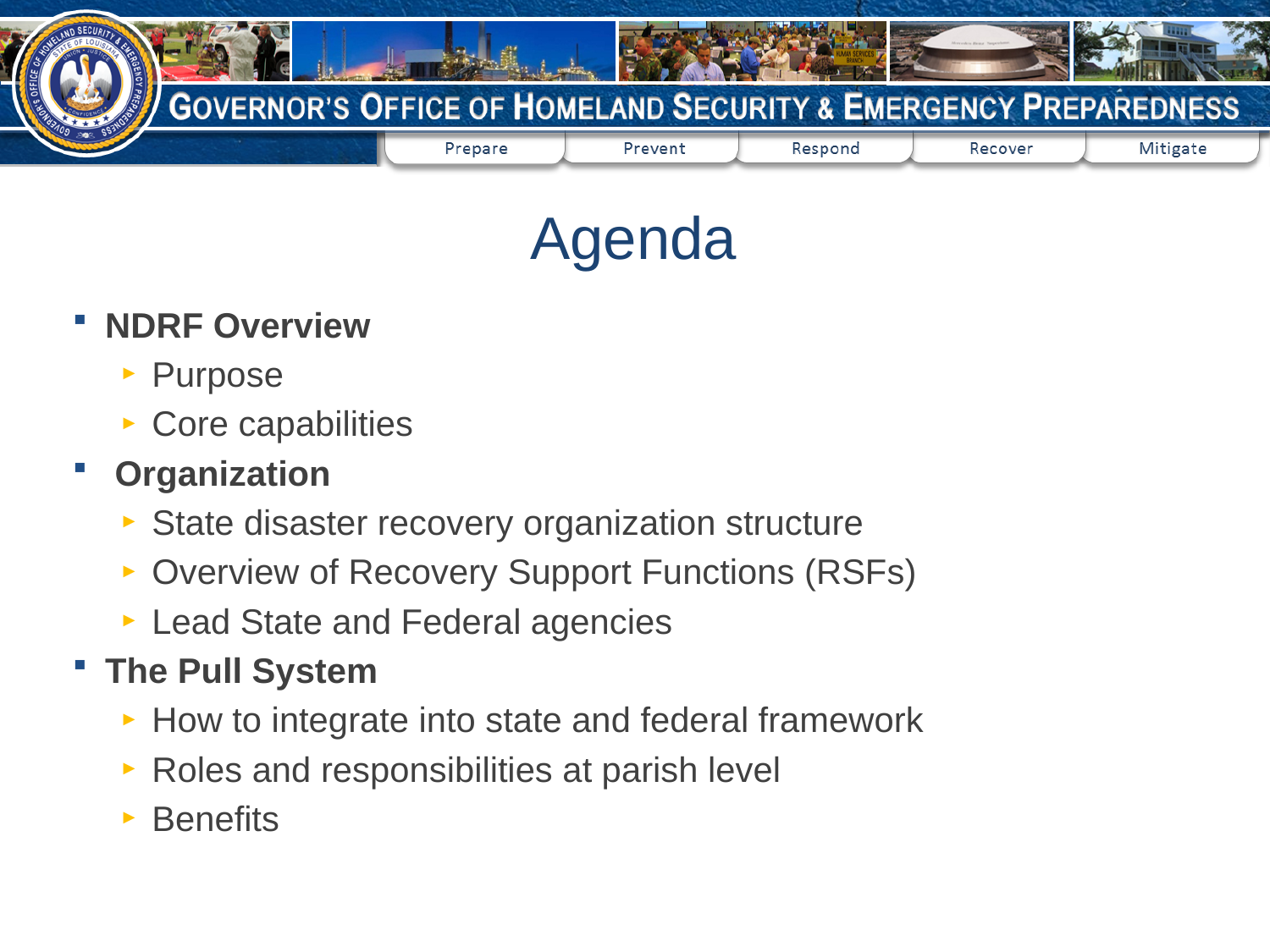

# Agenda
NDRF Overview
Purpose
Core capabilities
 Organization
State disaster recovery organization structure
Overview of Recovery Support Functions (RSFs)
Lead State and Federal agencies
The Pull System
How to integrate into state and federal framework
Roles and responsibilities at parish level
Benefits